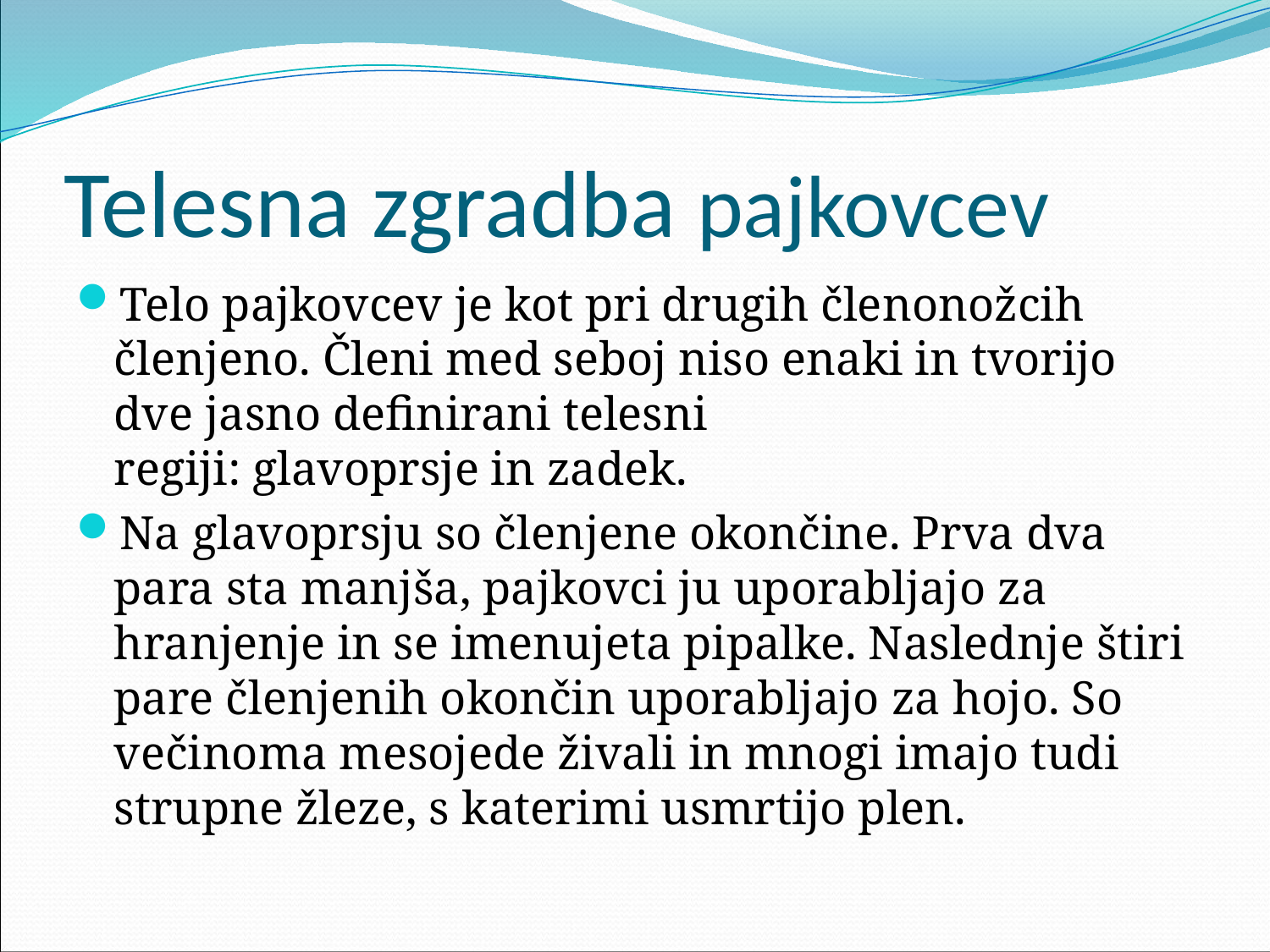

# Telesna zgradba pajkovcev
Telo pajkovcev je kot pri drugih členonožcih členjeno. Členi med seboj niso enaki in tvorijo dve jasno definirani telesni regiji: glavoprsje in zadek.
Na glavoprsju so členjene okončine. Prva dva para sta manjša, pajkovci ju uporabljajo za hranjenje in se imenujeta pipalke. Naslednje štiri pare členjenih okončin uporabljajo za hojo. So večinoma mesojede živali in mnogi imajo tudi strupne žleze, s katerimi usmrtijo plen.